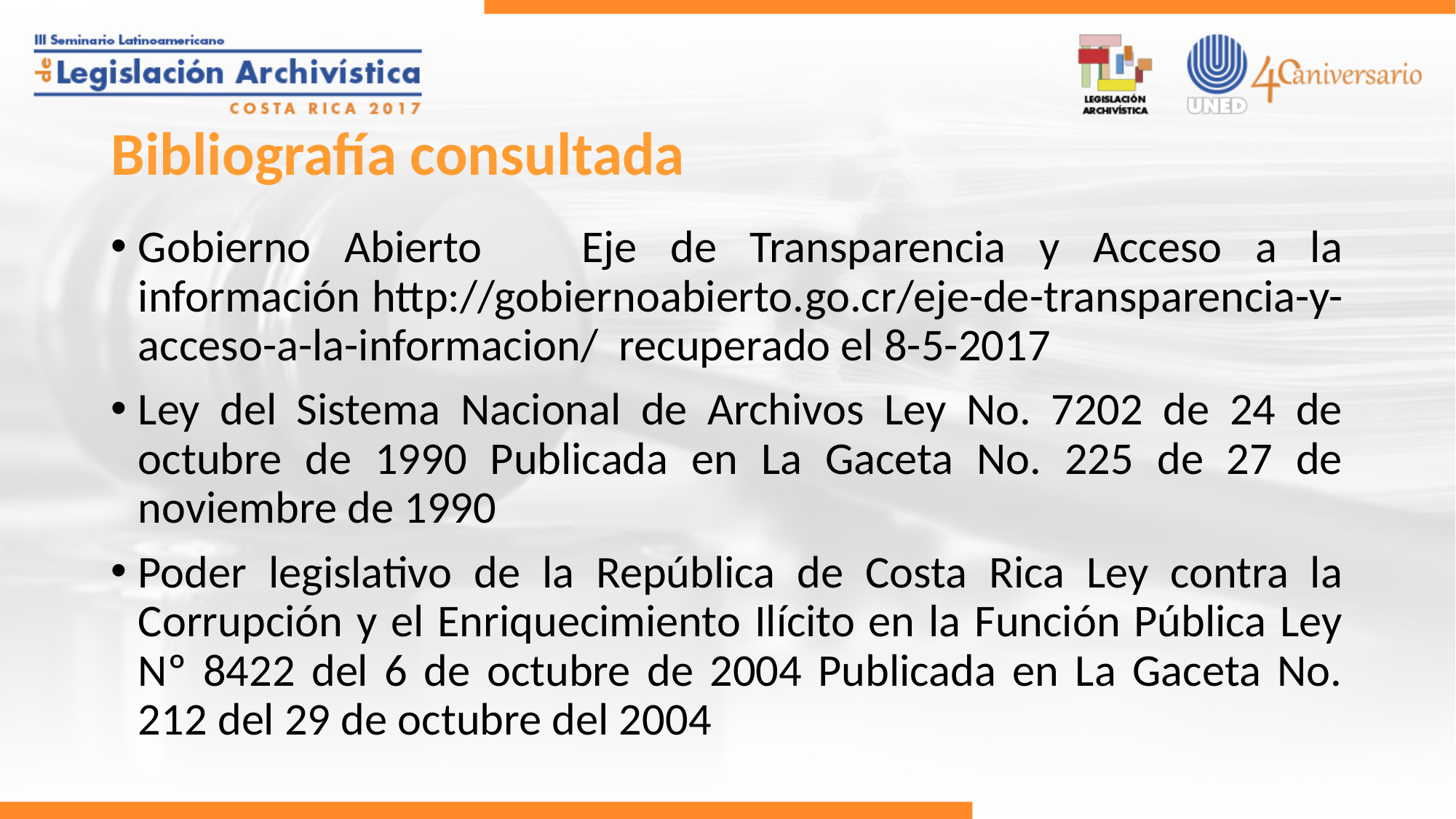

# Bibliografía consultada
Gobierno Abierto   Eje de Transparencia y Acceso a la información http://gobiernoabierto.go.cr/eje-de-transparencia-y-acceso-a-la-informacion/  recuperado el 8-5-2017
Ley del Sistema Nacional de Archivos Ley No. 7202 de 24 de octubre de 1990 Publicada en La Gaceta No. 225 de 27 de noviembre de 1990
Poder legislativo de la República de Costa Rica Ley contra la Corrupción y el Enriquecimiento Ilícito en la Función Pública Ley Nº 8422 del 6 de octubre de 2004 Publicada en La Gaceta No. 212 del 29 de octubre del 2004